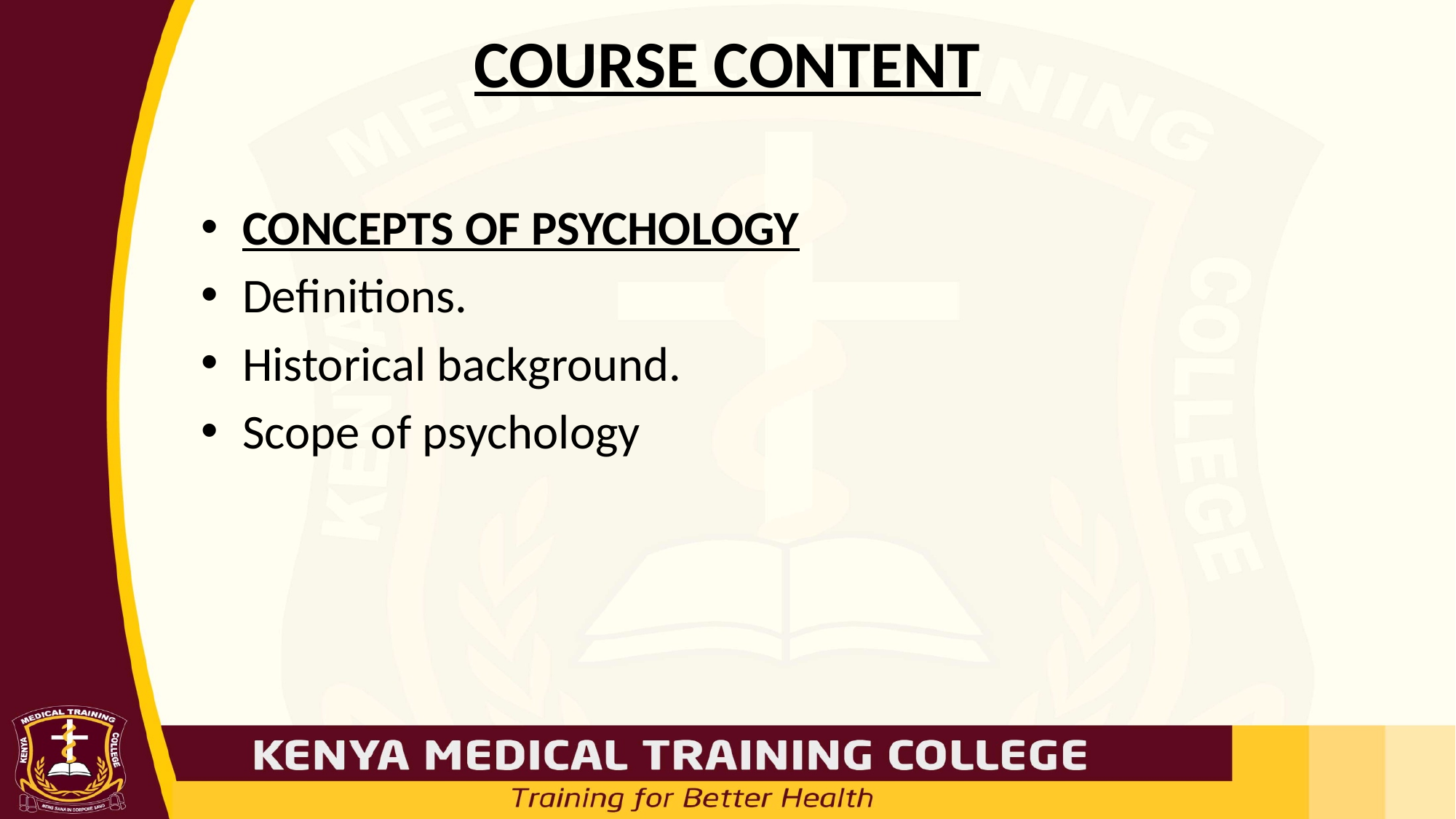

# COURSE CONTENT
CONCEPTS OF PSYCHOLOGY
Definitions.
Historical background.
Scope of psychology